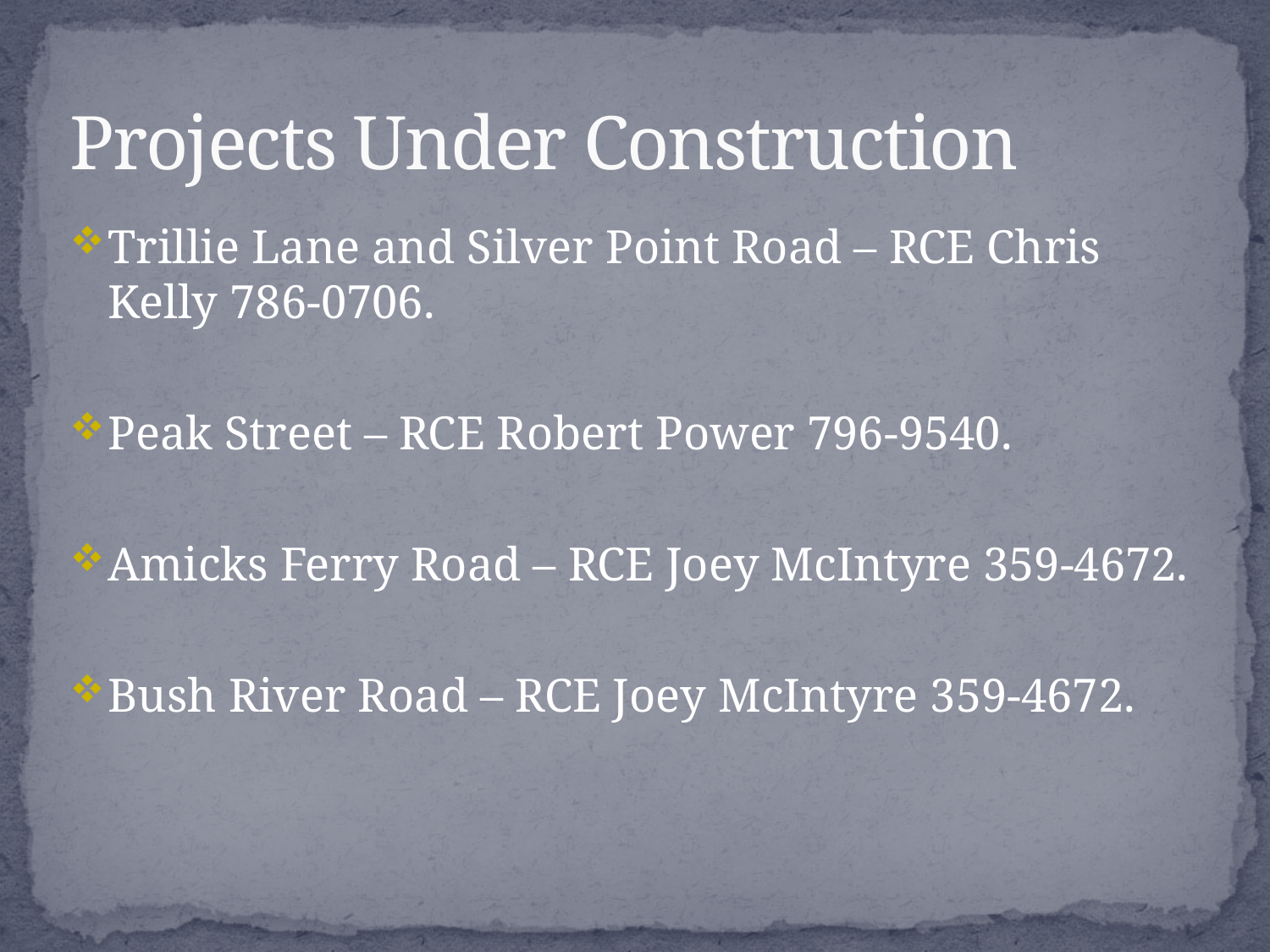

# Projects Under Construction
Trillie Lane and Silver Point Road – RCE Chris Kelly 786-0706.

Peak Street – RCE Robert Power 796-9540.

Amicks Ferry Road – RCE Joey McIntyre 359-4672.

Bush River Road – RCE Joey McIntyre 359-4672.